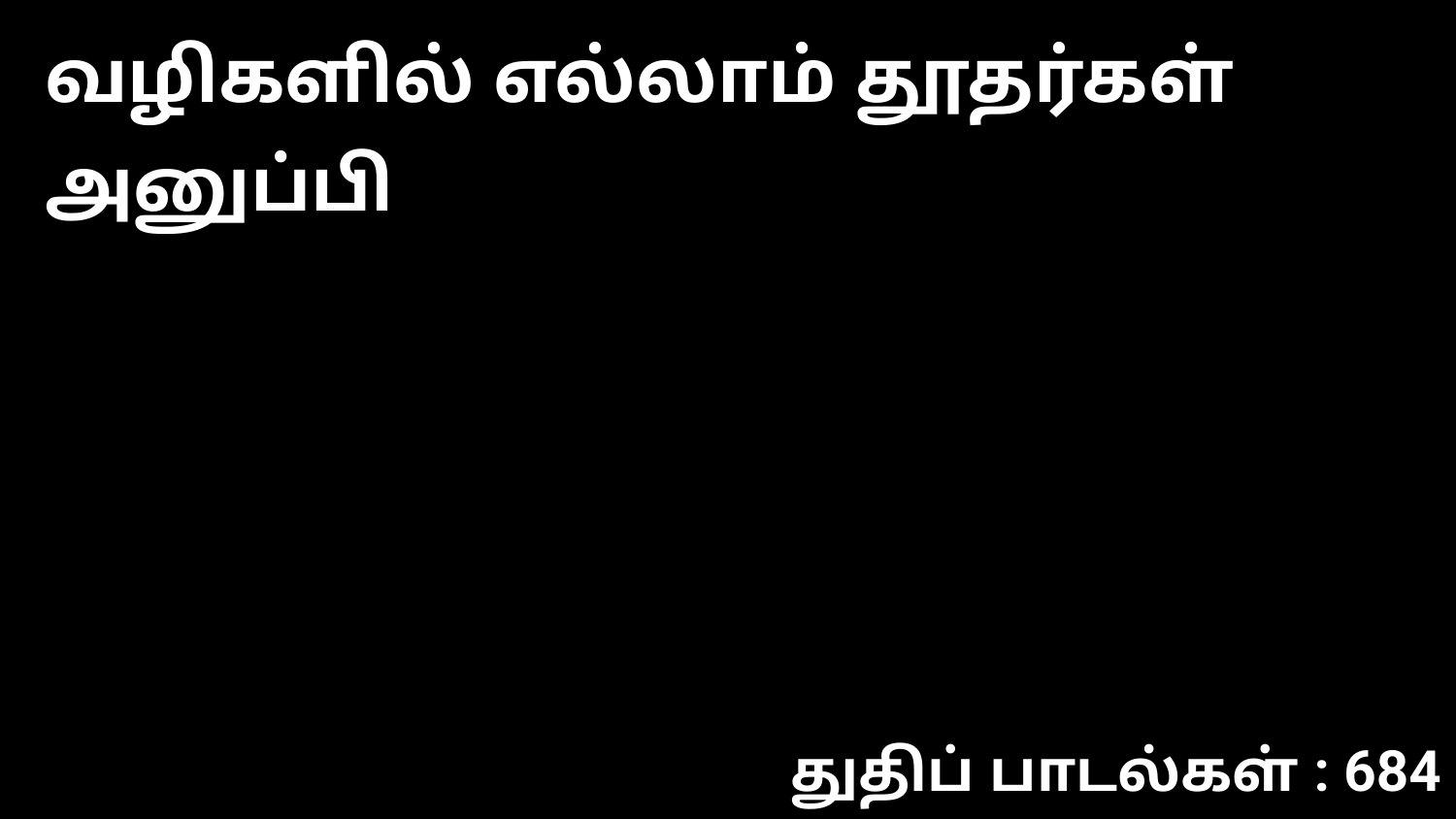

வழிகளில் எல்லாம் தூதர்கள் அனுப்பி
துதிப் பாடல்கள் : 684